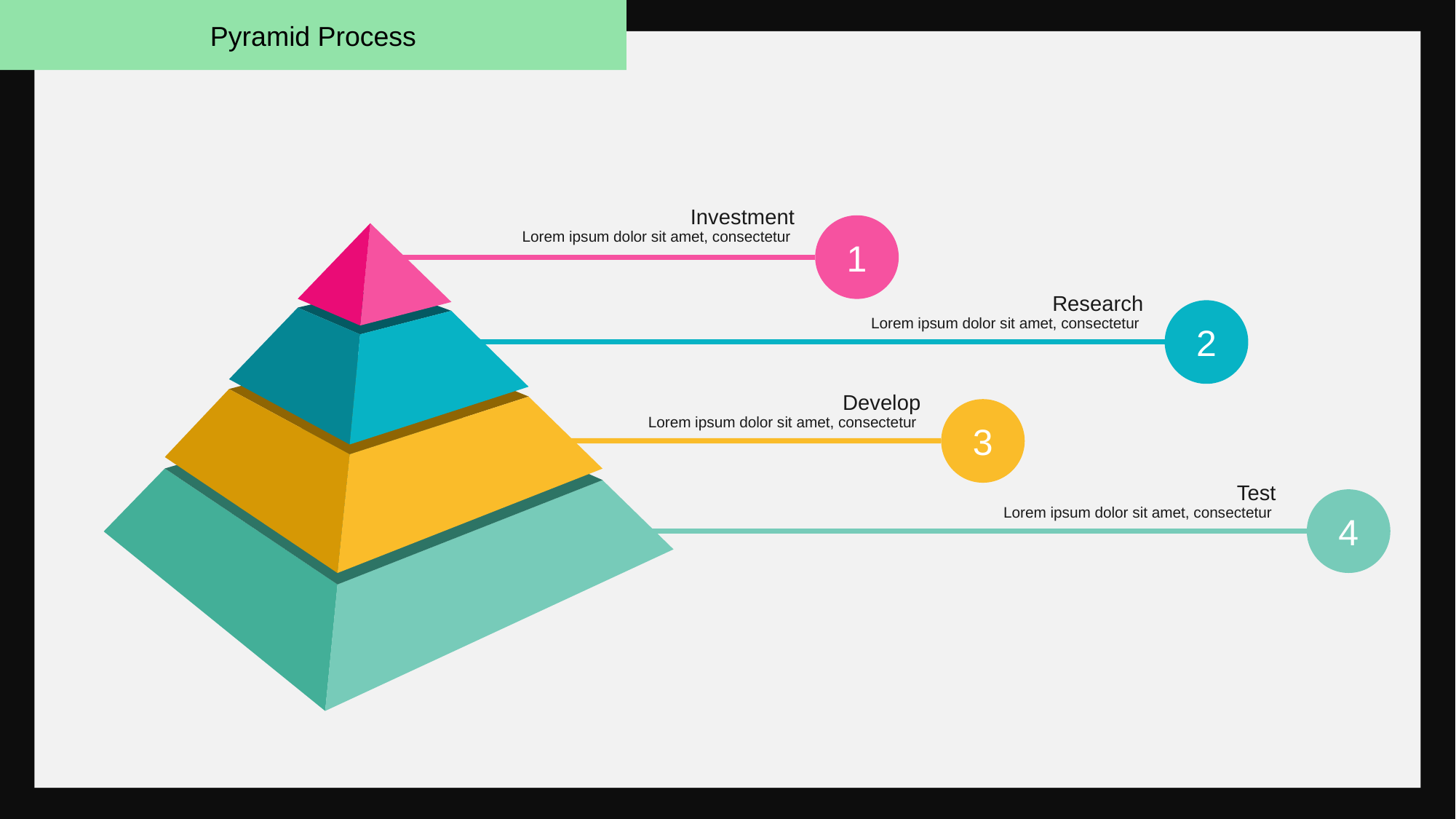

Pyramid Process
Investment
Lorem ipsum dolor sit amet, consectetur
1

Research
Lorem ipsum dolor sit amet, consectetur
2

Develop
Lorem ipsum dolor sit amet, consectetur

3
Test
Lorem ipsum dolor sit amet, consectetur
4